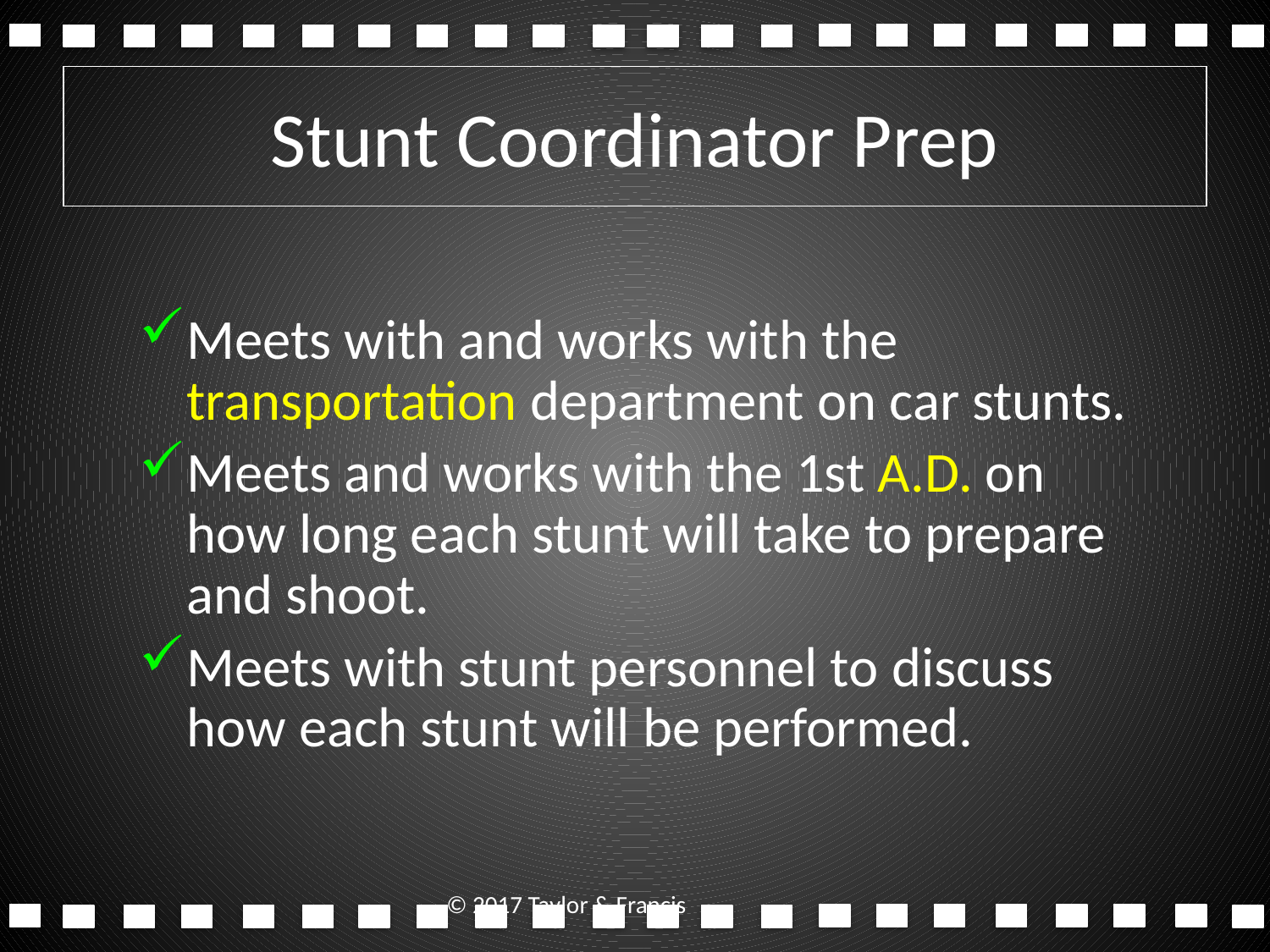

# Stunt Coordinator Prep
Meets with and works with the transportation department on car stunts.
Meets and works with the 1st A.D. on how long each stunt will take to prepare and shoot.
Meets with stunt personnel to discuss how each stunt will be performed.

© 2017 Taylor & Francis